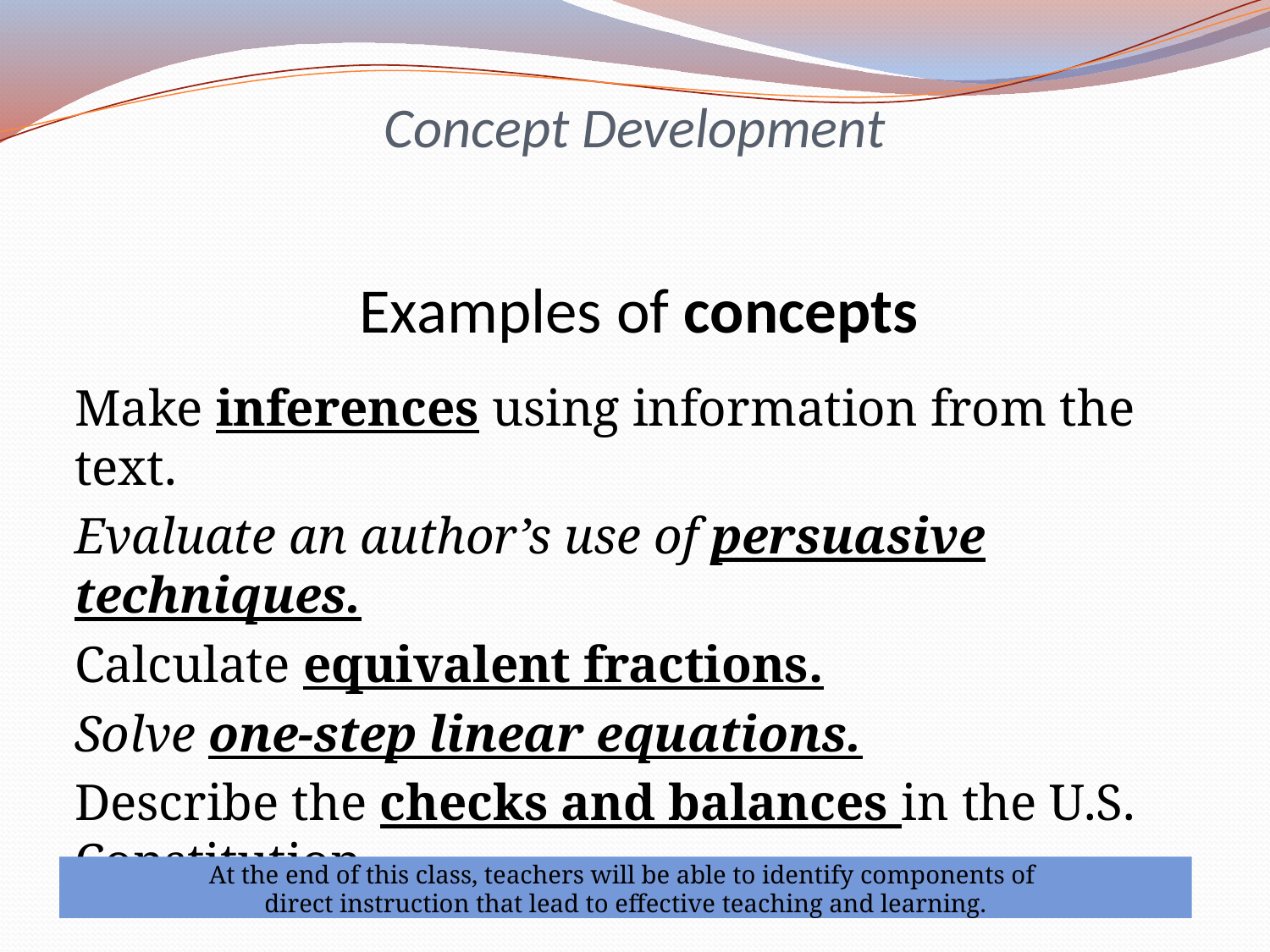

# Concept Development
Examples of concepts
Make inferences using information from the text.
Evaluate an author’s use of persuasive techniques.
Calculate equivalent fractions.
Solve one-step linear equations.
Describe the checks and balances in the U.S. Constitution.
At the end of this class, teachers will be able to identify components of
direct instruction that lead to effective teaching and learning.